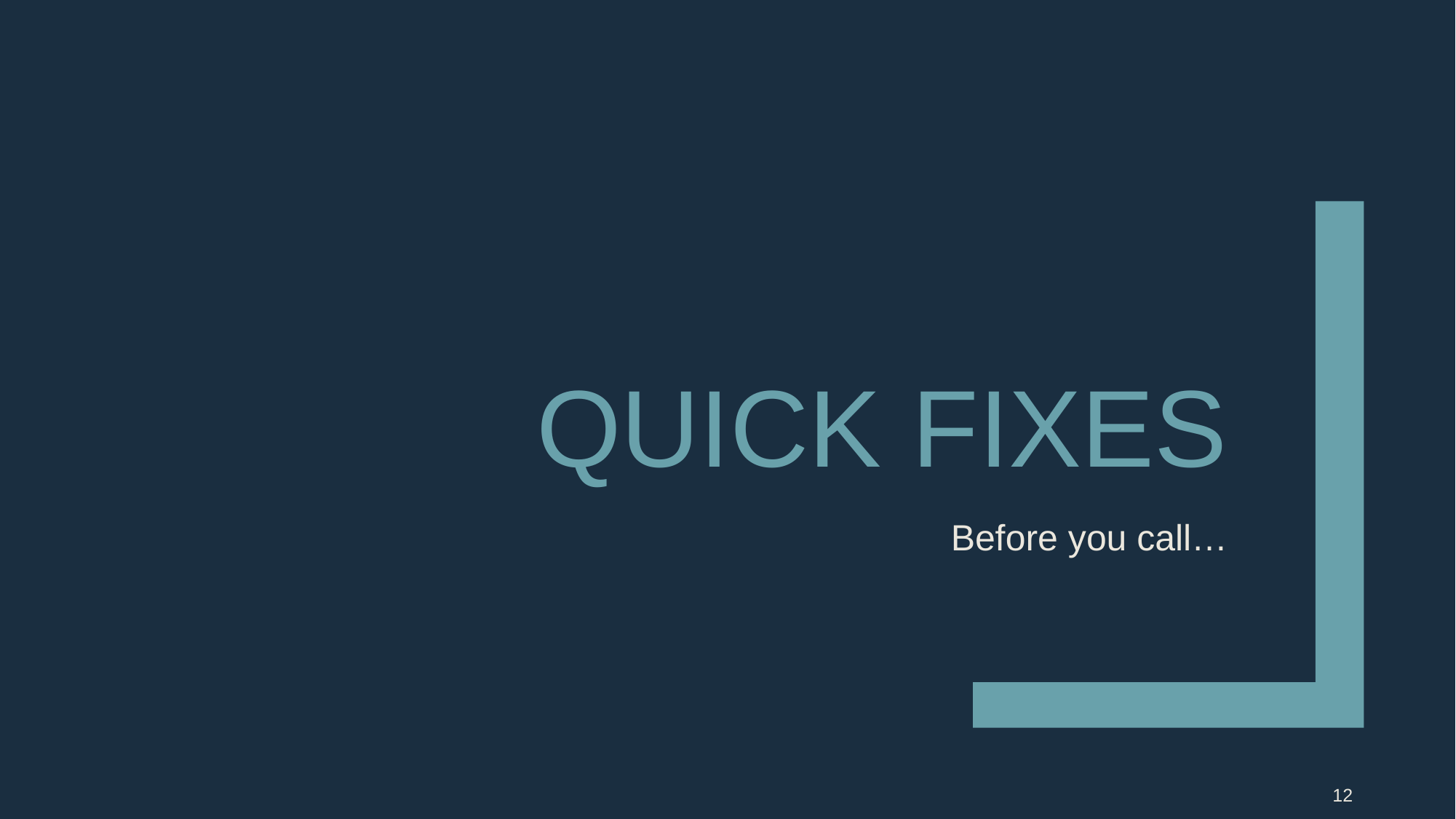

# Quick Fixes
Before you call…
12